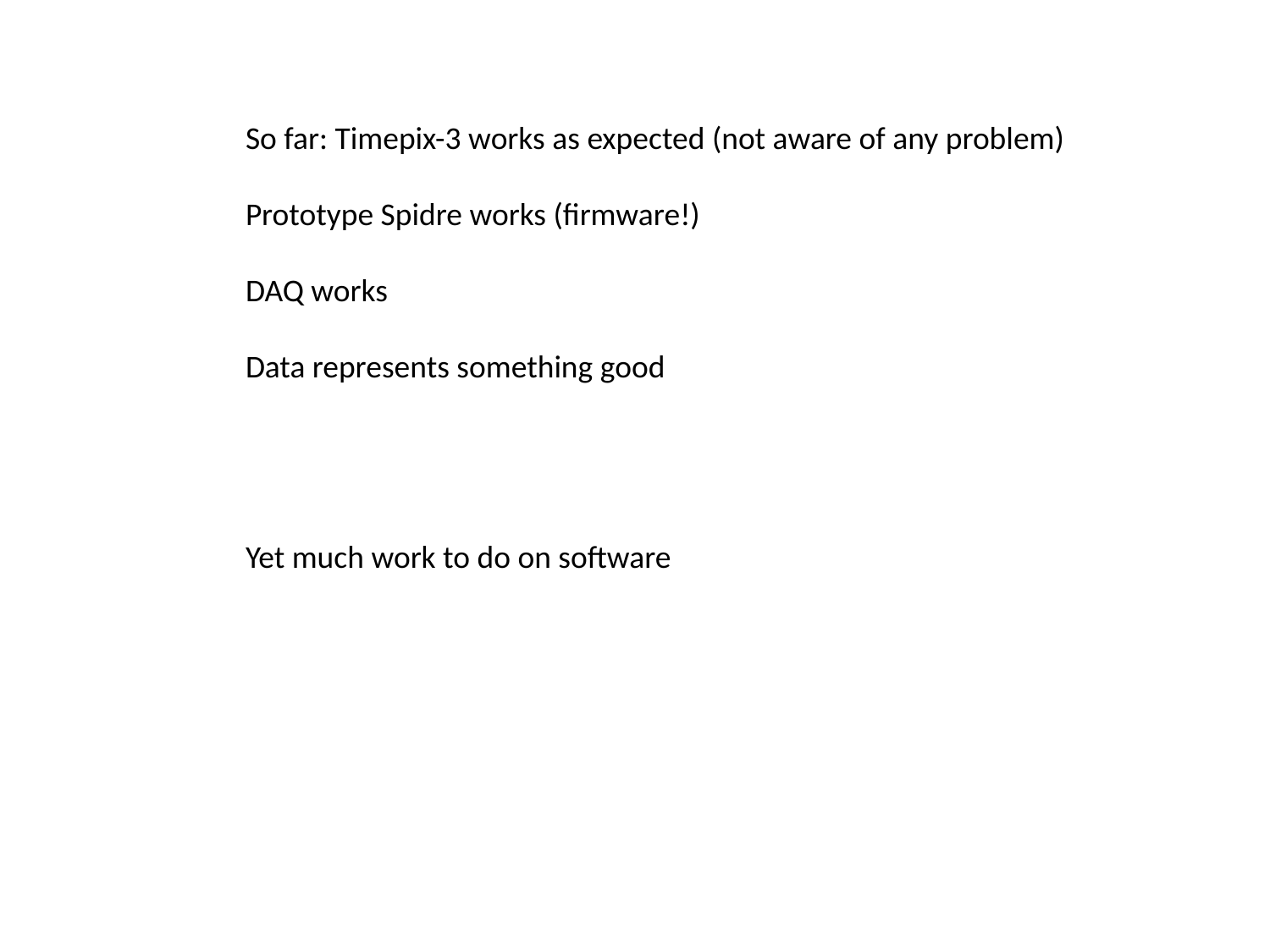

So far: Timepix-3 works as expected (not aware of any problem)

Prototype Spidre works (firmware!)

DAQ works

Data represents something good

Yet much work to do on software